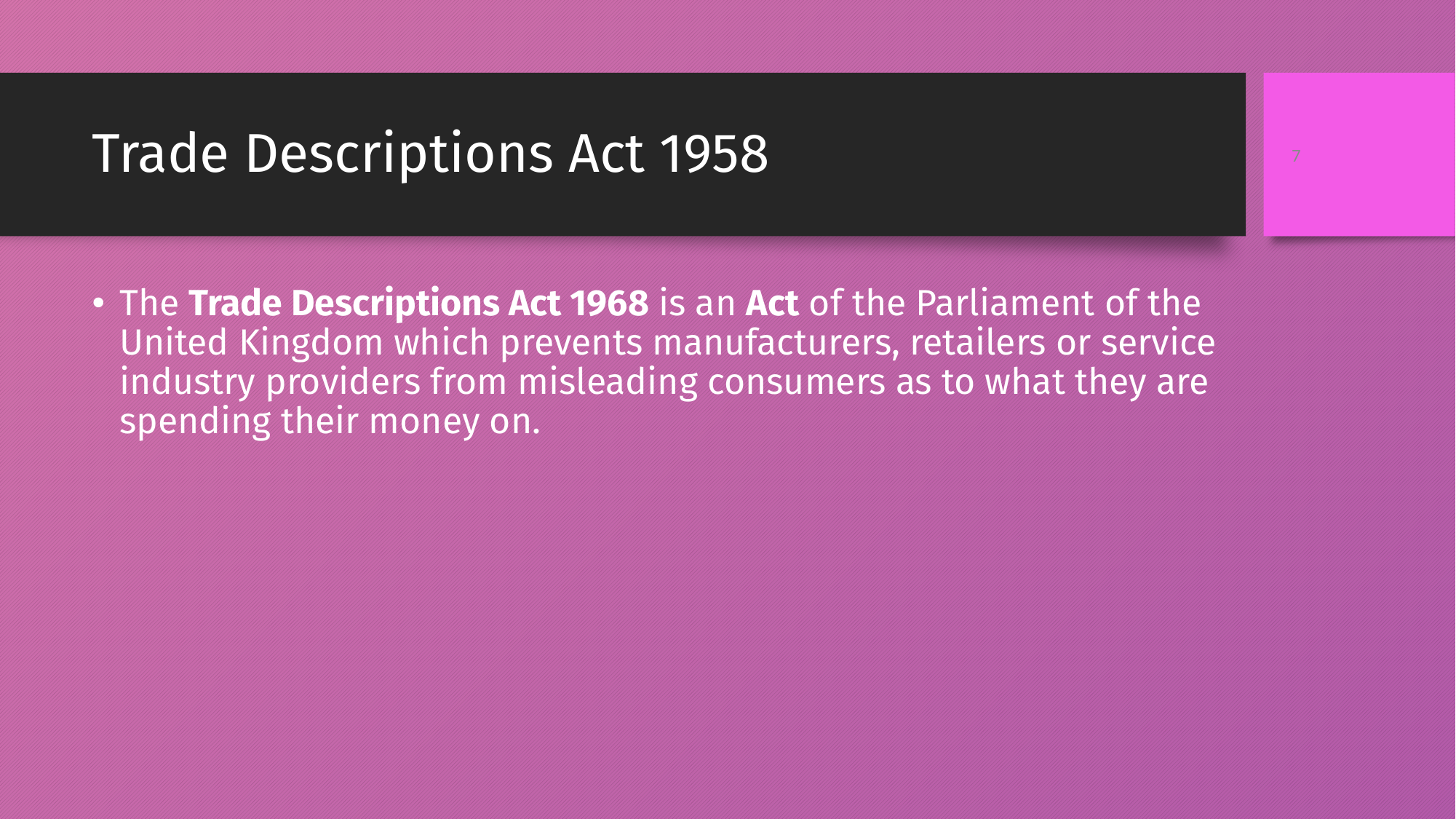

7
# Trade Descriptions Act 1958
The Trade Descriptions Act 1968 is an Act of the Parliament of the United Kingdom which prevents manufacturers, retailers or service industry providers from misleading consumers as to what they are spending their money on.